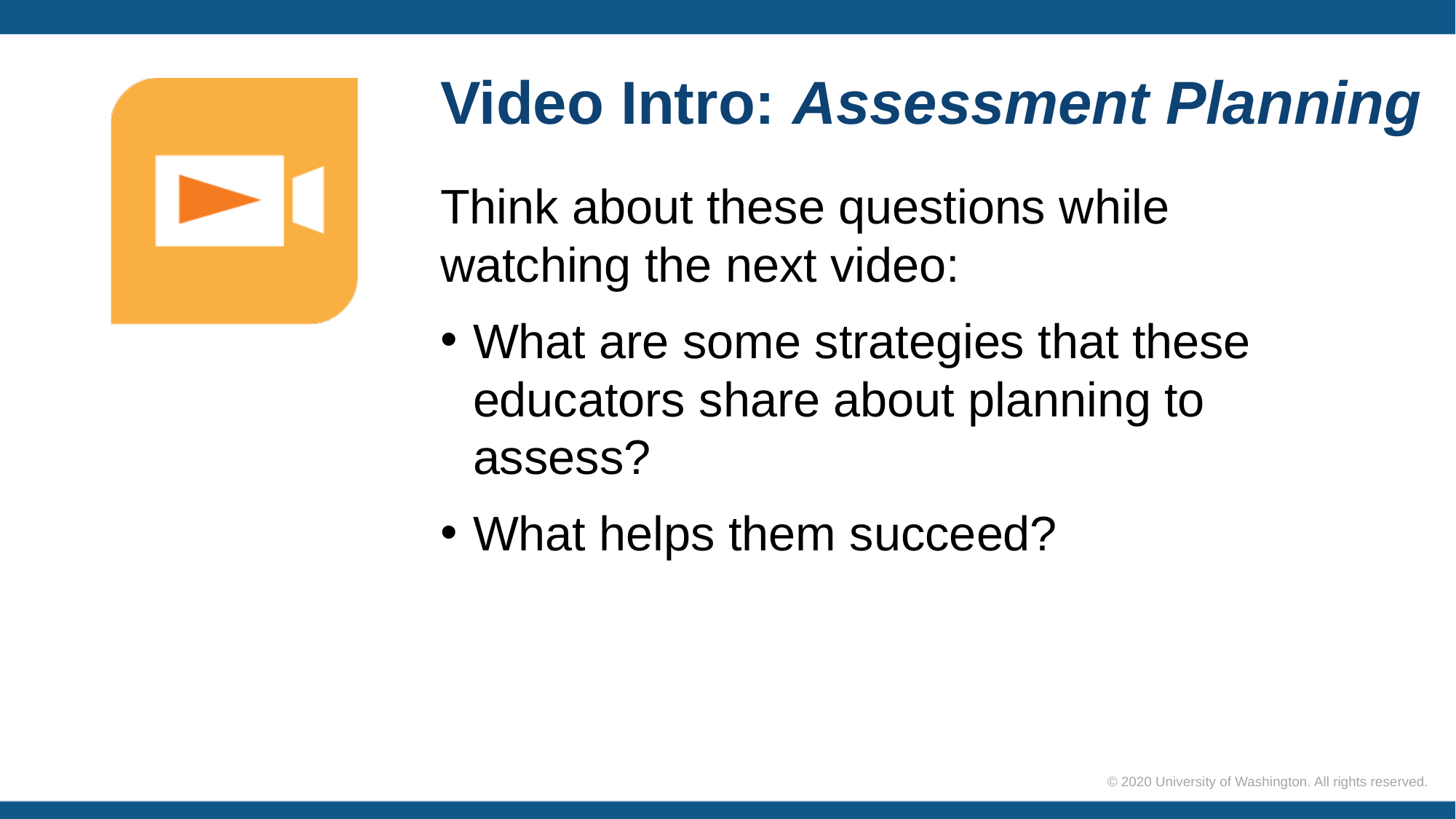

# Video Intro: Assessment Planning

Think about these questions while watching the next video:
What are some strategies that these educators share about planning to assess?
What helps them succeed?